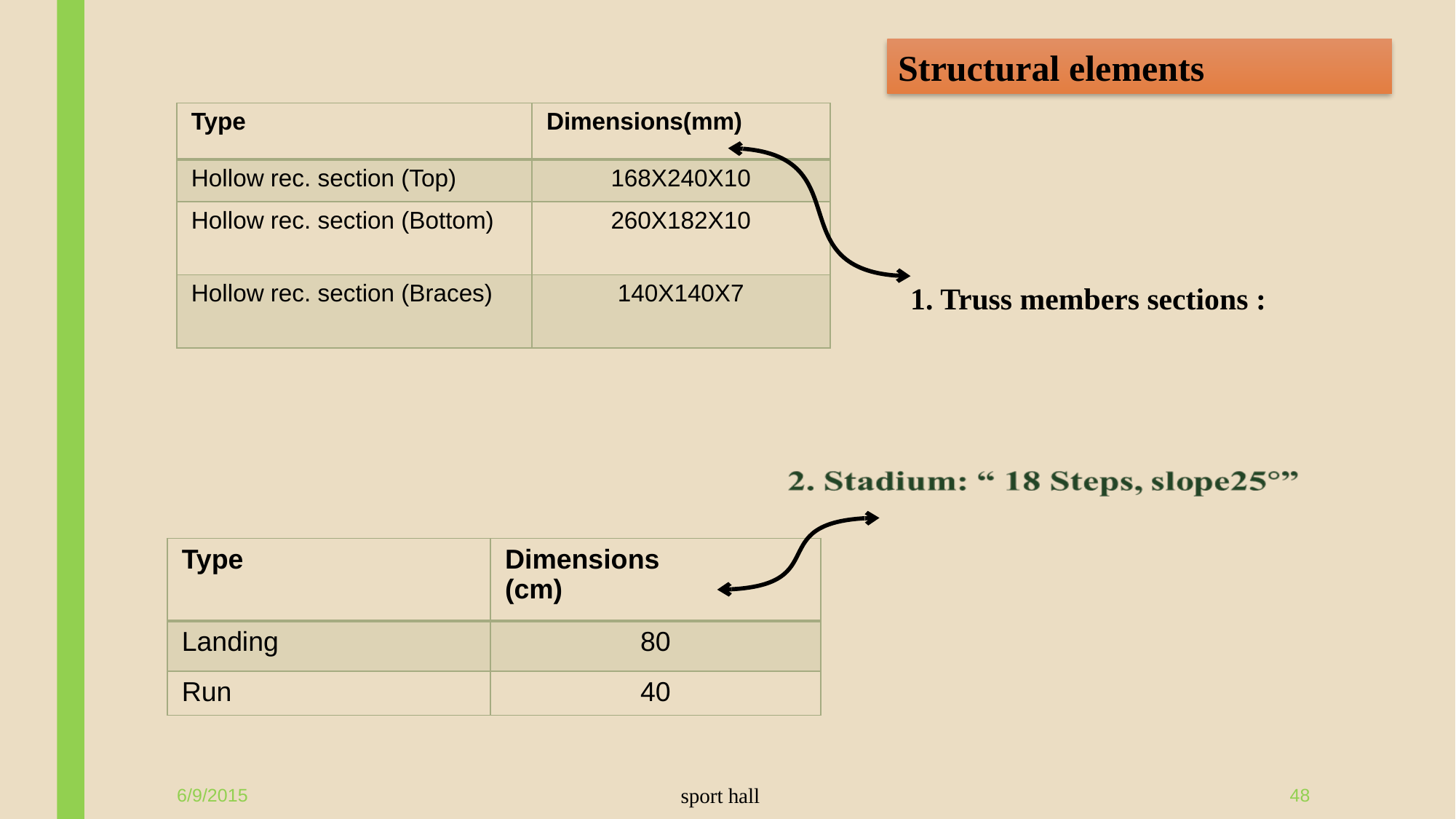

Structural elements
| Type | Dimensions(mm) |
| --- | --- |
| Hollow rec. section (Top) | 168X240X10 |
| Hollow rec. section (Bottom) | 260X182X10 |
| Hollow rec. section (Braces) | 140X140X7 |
1. Truss members sections :

| Type | Dimensions (cm) |
| --- | --- |
| Landing | 80 |
| Run | 40 |
6/9/2015
sport hall
48